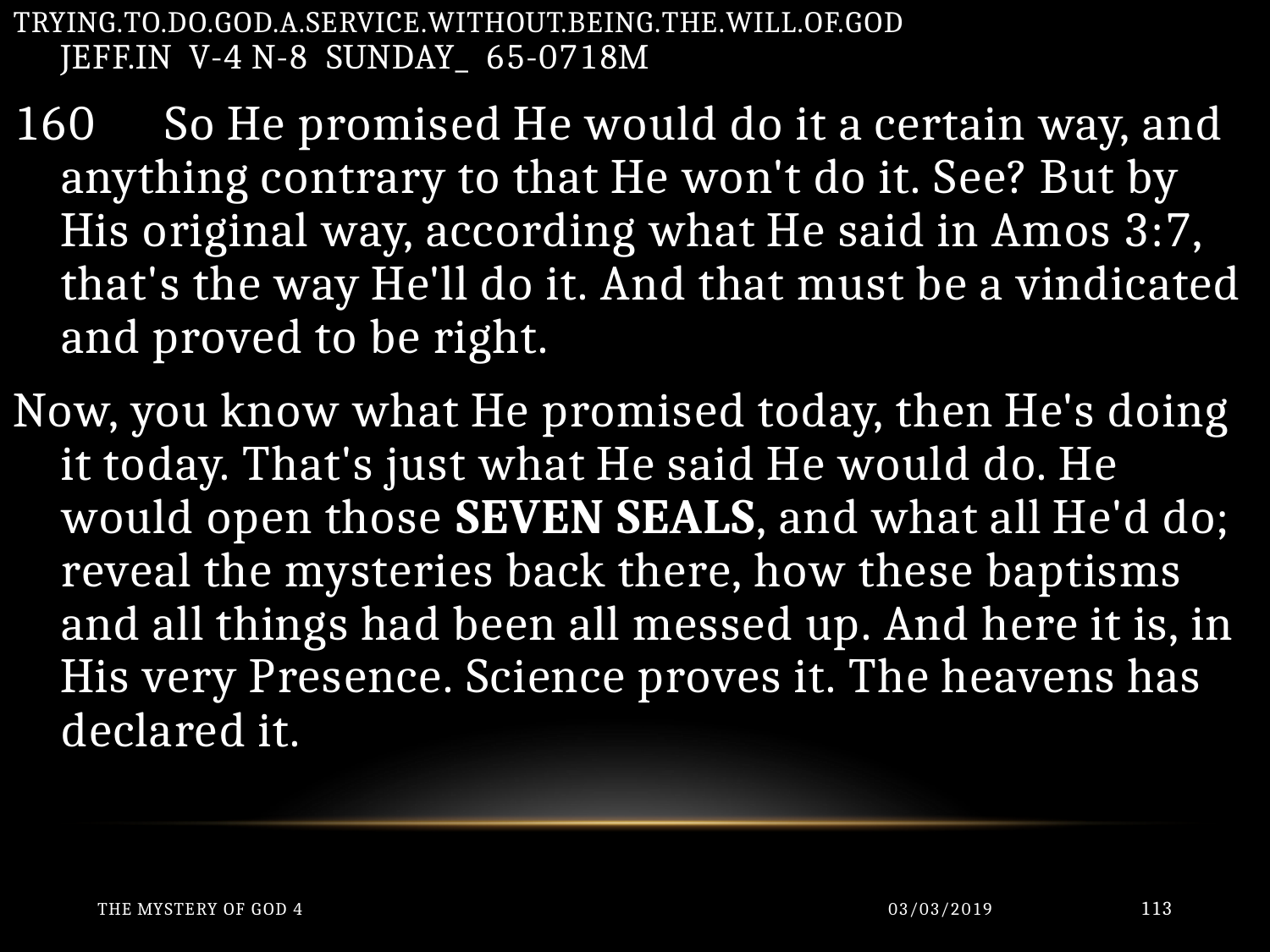

TRYING.TO.DO.GOD.A.SERVICE.WITHOUT.BEING.THE.WILL.OF.GOD
JEFF.IN  V-4 N-8  SUNDAY_  65-0718M
160      So He promised He would do it a certain way, and anything contrary to that He won't do it. See? But by His original way, according what He said in Amos 3:7, that's the way He'll do it. And that must be a vindicated and proved to be right.
Now, you know what He promised today, then He's doing it today. That's just what He said He would do. He would open those SEVEN SEALS, and what all He'd do; reveal the mysteries back there, how these baptisms and all things had been all messed up. And here it is, in His very Presence. Science proves it. The heavens has declared it.
The Mystery of God 4
03/03/2019
113